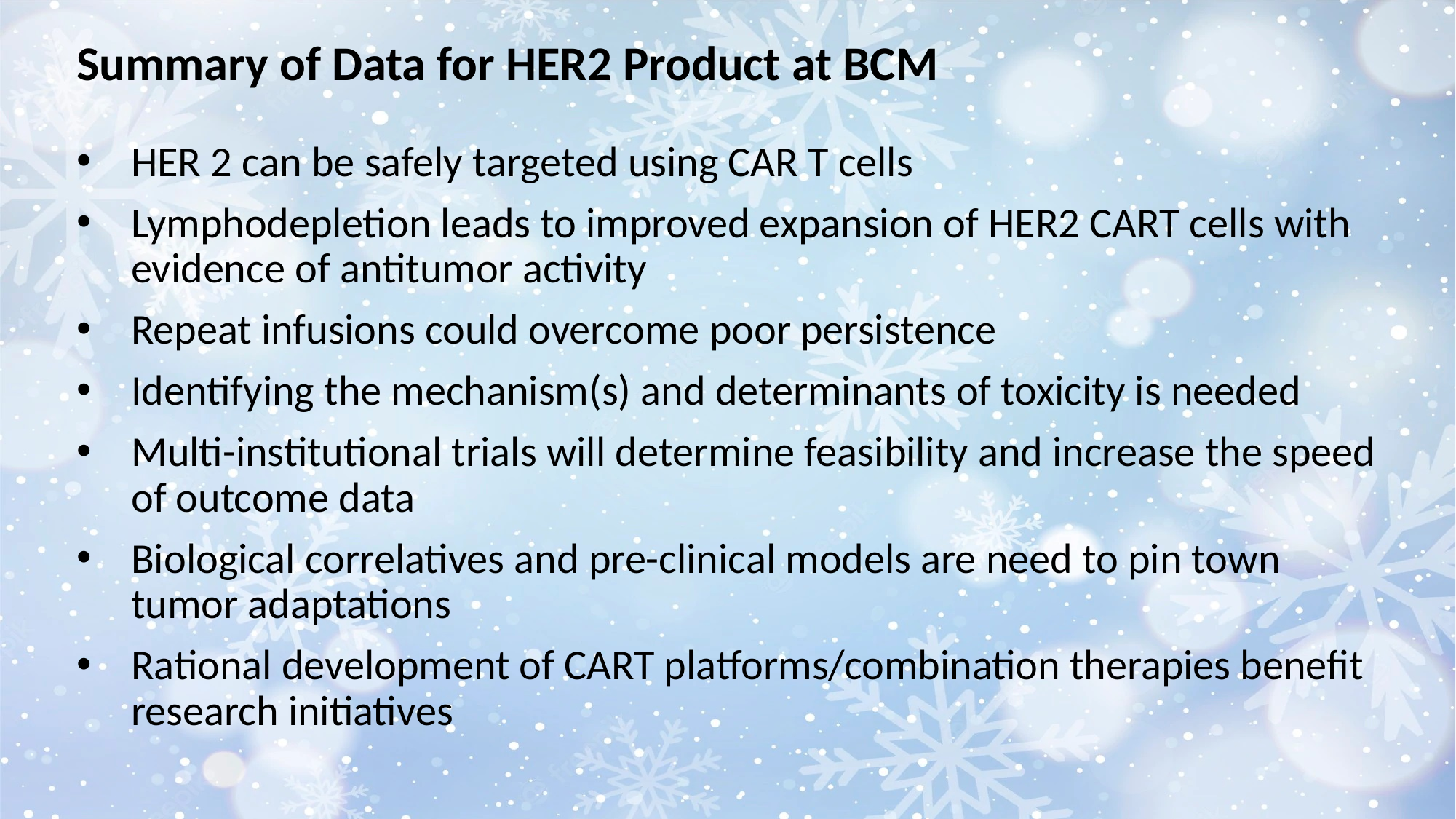

Summary of Data for HER2 Product at BCM
HER 2 can be safely targeted using CAR T cells
Lymphodepletion leads to improved expansion of HER2 CART cells with evidence of antitumor activity
Repeat infusions could overcome poor persistence
Identifying the mechanism(s) and determinants of toxicity is needed
Multi-institutional trials will determine feasibility and increase the speed of outcome data
Biological correlatives and pre-clinical models are need to pin town tumor adaptations
Rational development of CART platforms/combination therapies benefit research initiatives